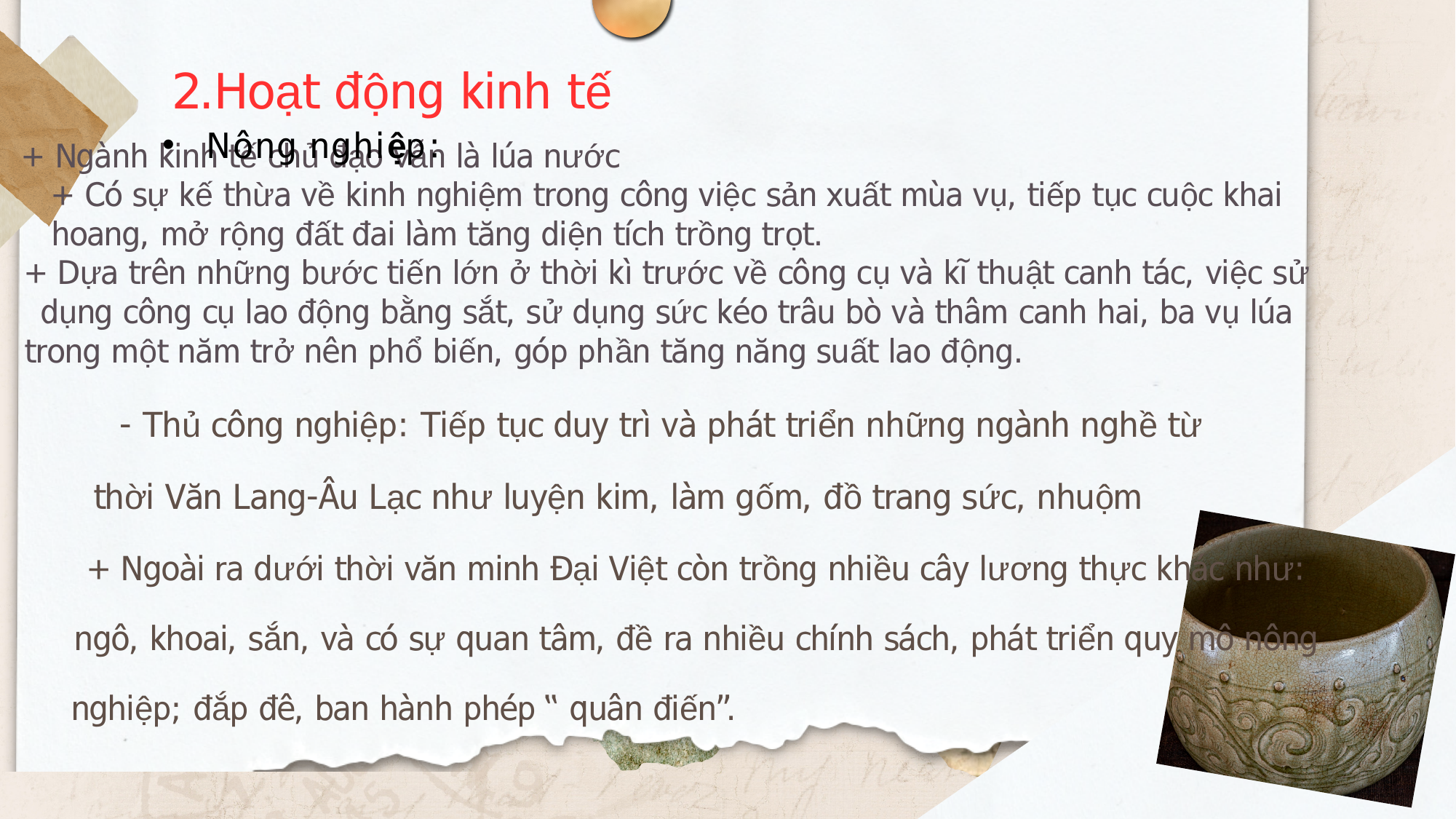

2.Hoạt động kinh tế
Nông nghiệp:
+ Ngành kinh tế chủ đạo vẫn là lúa nước
+ Có sự kế thừa về kinh nghiệm trong công việc sản xuất mùa vụ, tiếp tục cuộc khai hoang, mở rộng đất đai làm tăng diện tích trồng trọt.
+ Dựa trên những bước tiến lớn ở thời kì trước về công cụ và kĩ thuật canh tác, việc sử dụng công cụ lao động bằng sắt, sử dụng sức kéo trâu bò và thâm canh hai, ba vụ lúa trong một năm trở nên phổ biến, góp phần tăng năng suất lao động.

- Thủ công nghiệp: Tiếp tục duy trì và phát triển những ngành nghề từ thời Văn Lang-Âu Lạc như luyện kim, làm gốm, đồ trang sức, nhuộm

+ Ngoài ra dưới thời văn minh Đại Việt còn trồng nhiều cây lương thực khác như: ngô, khoai, sắn, và có sự quan tâm, đề ra nhiều chính sách, phát triển quy mô nông nghiệp; đắp đê, ban hành phép “ quân điến”.